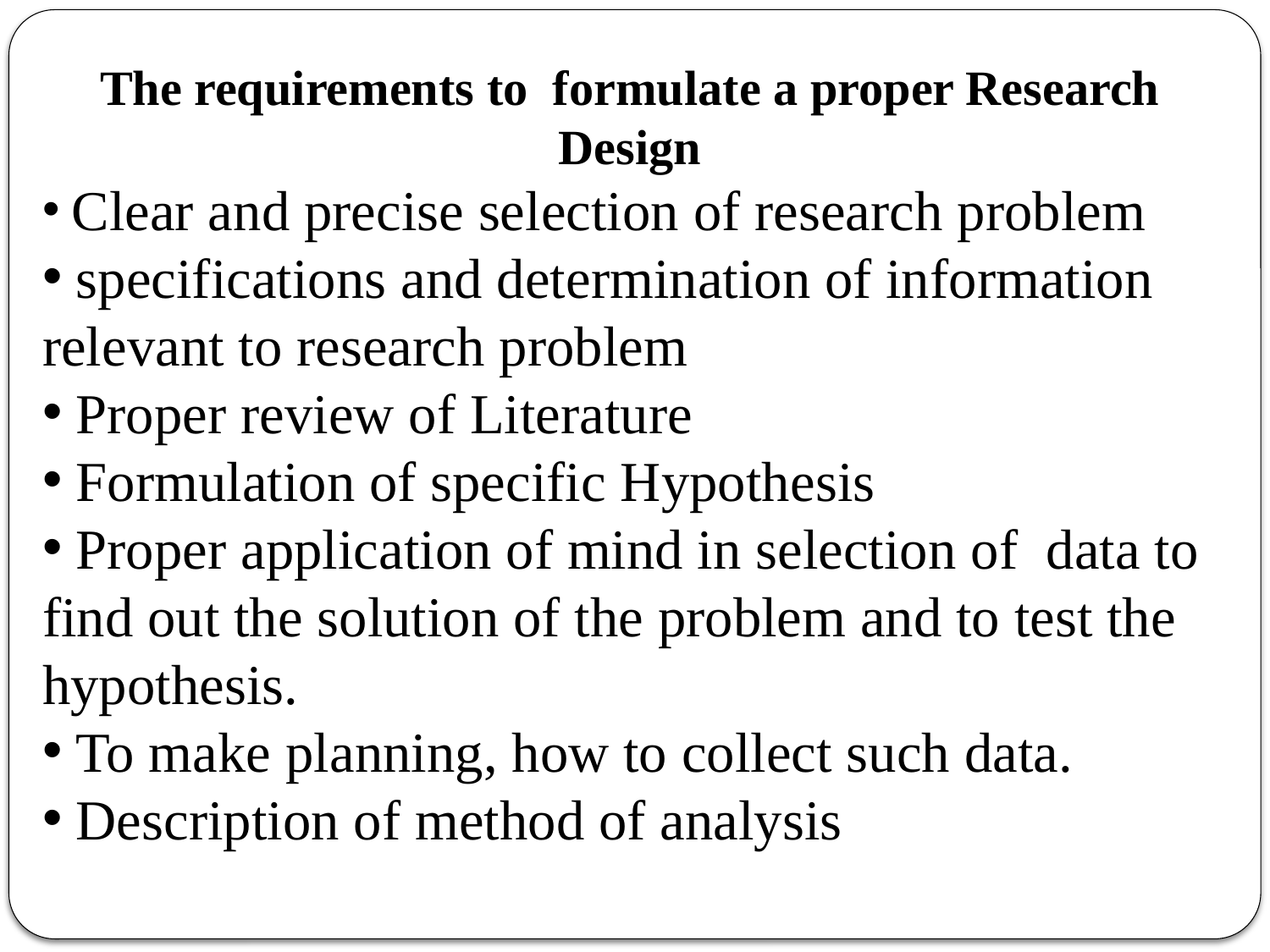

The requirements to  formulate a proper Research Design
 Clear and precise selection of research problem
 specifications and determination of information   relevant to research problem
 Proper review of Literature
 Formulation of specific Hypothesis
 Proper application of mind in selection of  data to find out the solution of the problem and to test the hypothesis.
 To make planning, how to collect such data.
 Description of method of analysis